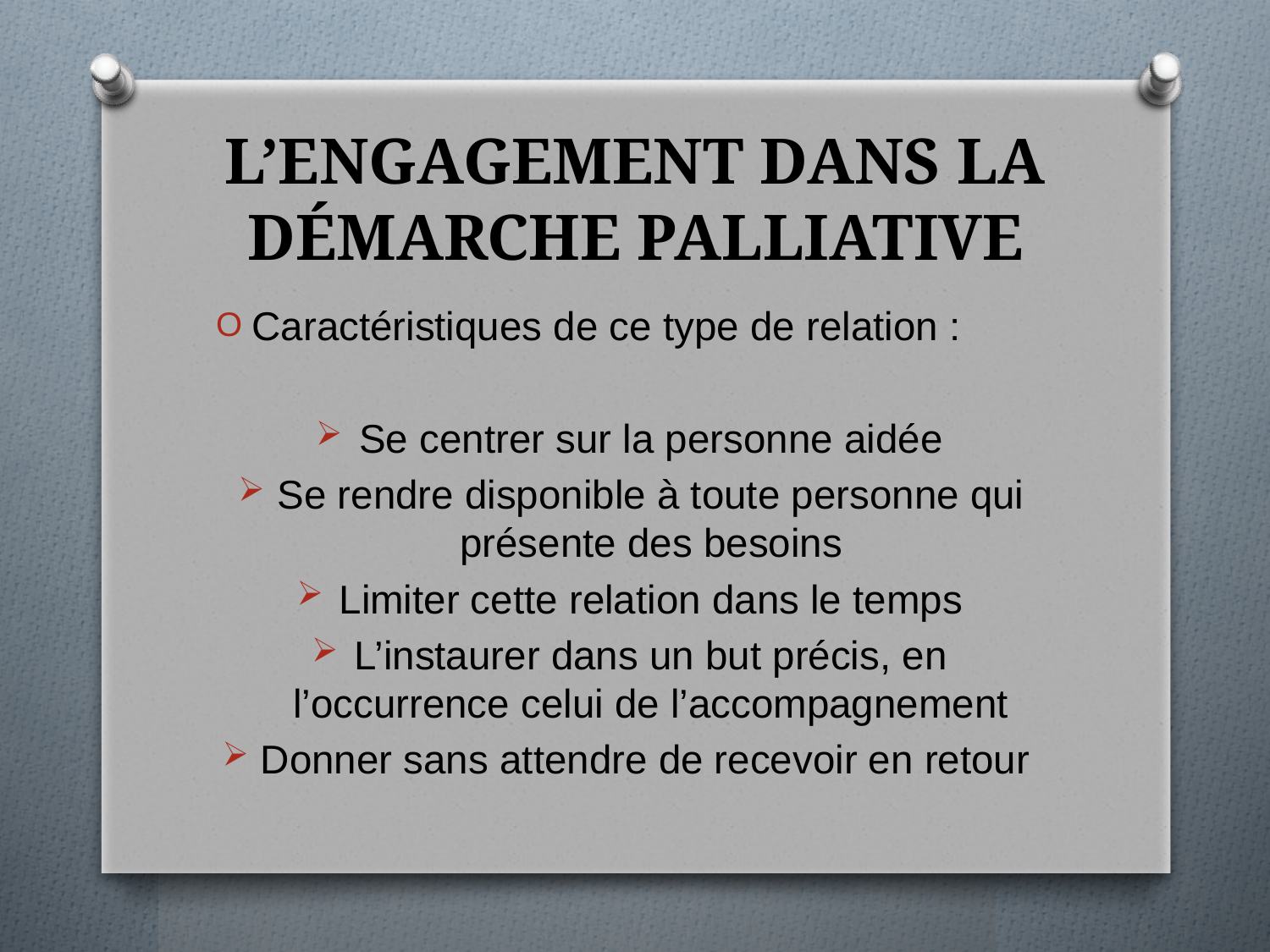

# L’ENGAGEMENT DANS LA DÉMARCHE PALLIATIVE
Caractéristiques de ce type de relation :

Se centrer sur la personne aidée
Se rendre disponible à toute personne qui présente des besoins
Limiter cette relation dans le temps
L’instaurer dans un but précis, en l’occurrence celui de l’accompagnement
Donner sans attendre de recevoir en retour